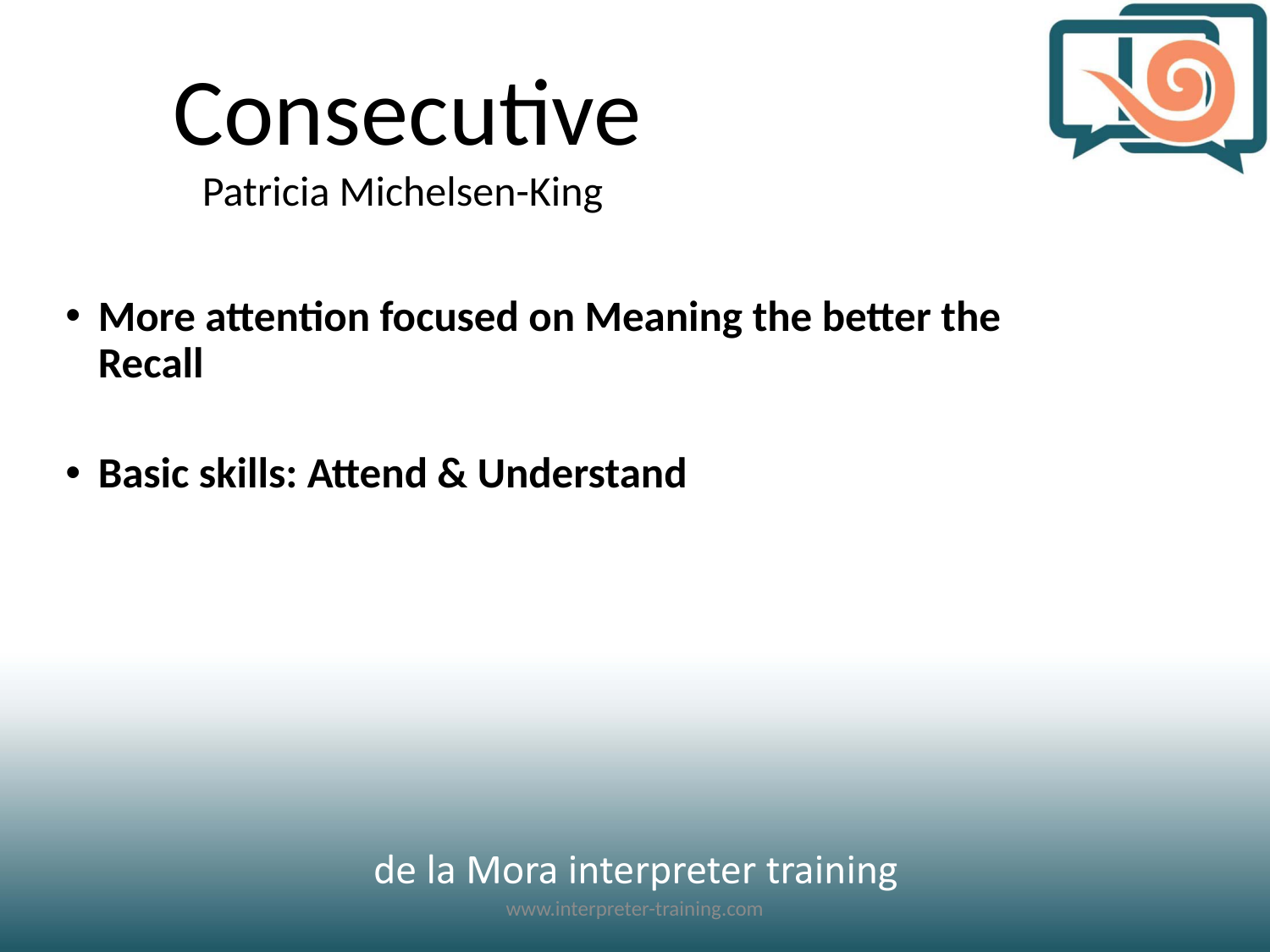

# Consecutive Patricia Michelsen-King

More attention focused on Meaning the better the Recall

Basic skills: Attend & Understand

www.interpreter-training.com